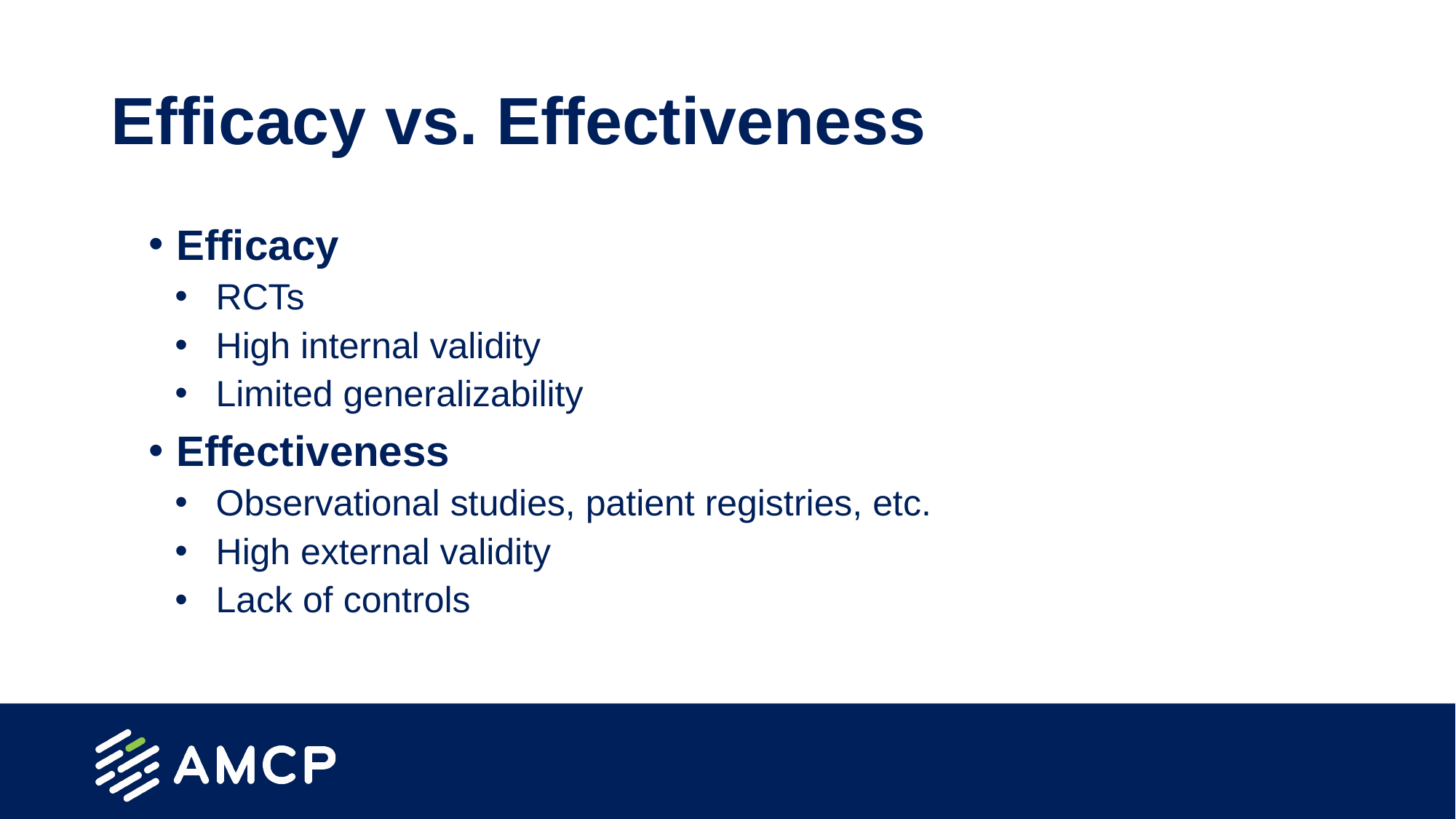

# Efficacy vs. Effectiveness
Efficacy
RCTs
High internal validity
Limited generalizability
Effectiveness
Observational studies, patient registries, etc.
High external validity
Lack of controls